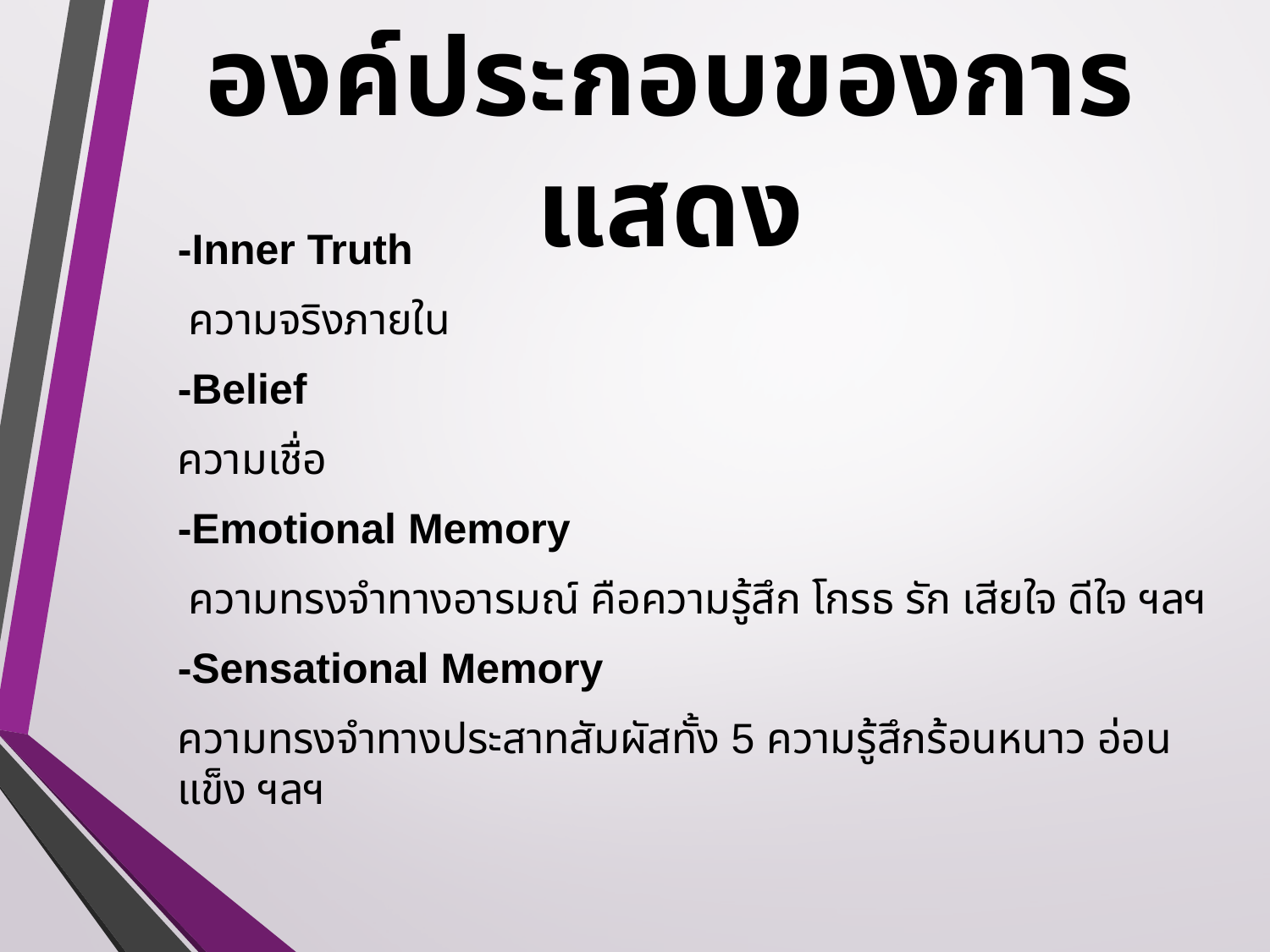

# องค์ประกอบของการแสดง
-Inner Truth
 ความจริงภายใน
-Belief
ความเชื่อ
-Emotional Memory
 ความทรงจำทางอารมณ์ คือความรู้สึก โกรธ รัก เสียใจ ดีใจ ฯลฯ
-Sensational Memory
ความทรงจำทางประสาทสัมผัสทั้ง 5 ความรู้สึกร้อนหนาว อ่อน แข็ง ฯลฯ